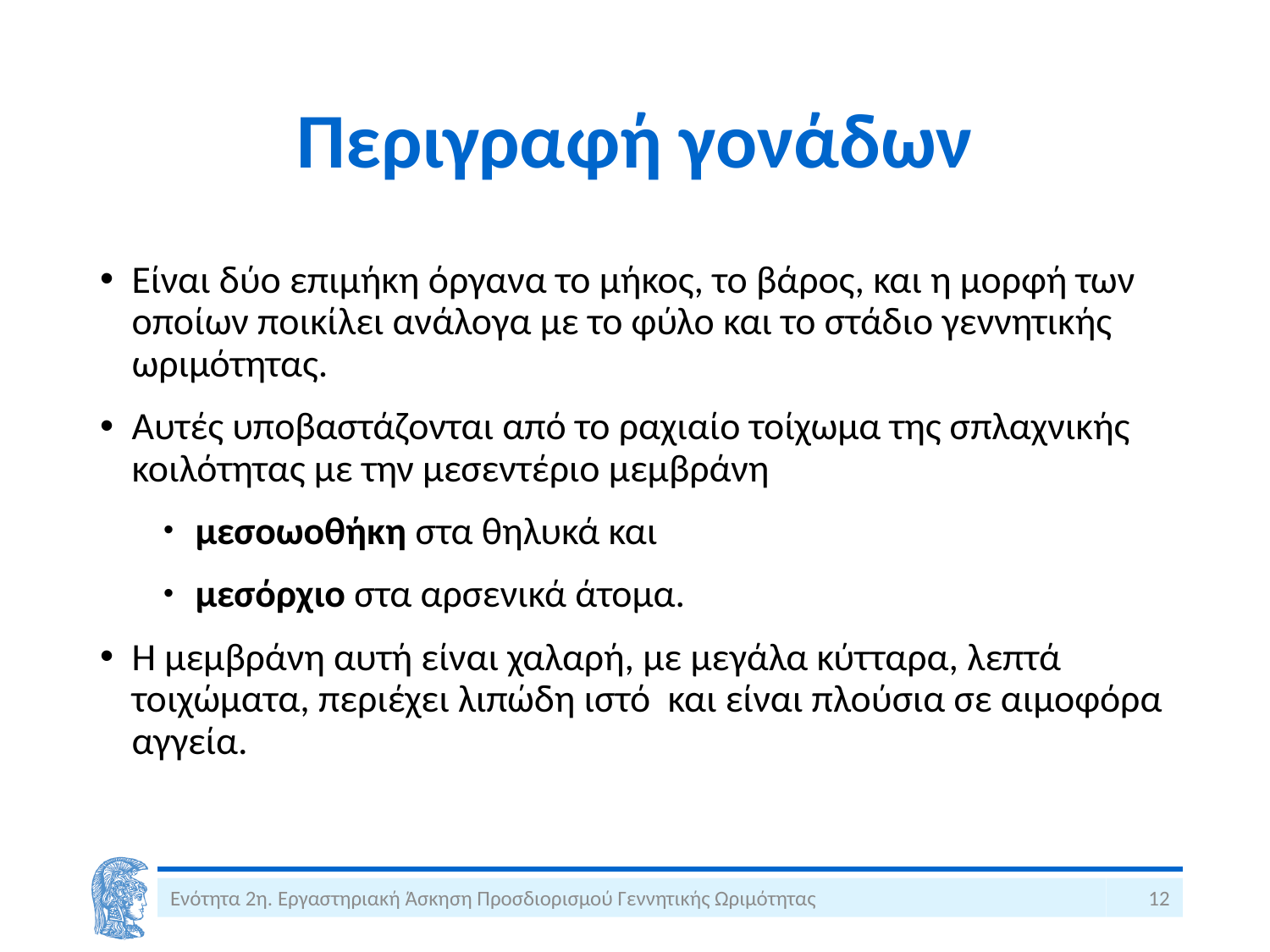

# Περιγραφή γονάδων
Είναι δύο επιμήκη όργανα το μήκος, το βάρος, και η μορφή των  οποίων ποικίλει ανάλογα με το φύλο και το στάδιο γεννητικής ωριμότητας.
Αυτές υποβαστάζονται από το ραχιαίο τοίχωμα της σπλαχνικής κοιλότητας με την μεσεντέριο μεμβράνη
μεσοωοθήκη στα θηλυκά και
μεσόρχιο στα αρσενικά άτομα.
Η μεμβράνη αυτή είναι χαλαρή, με μεγάλα κύτταρα, λεπτά τοιχώματα, περιέχει λιπώδη ιστό  και είναι πλούσια σε αιμοφόρα αγγεία.

Ενότητα 2η. Εργαστηριακή Άσκηση Προσδιορισμού Γεννητικής Ωριμότητας
12